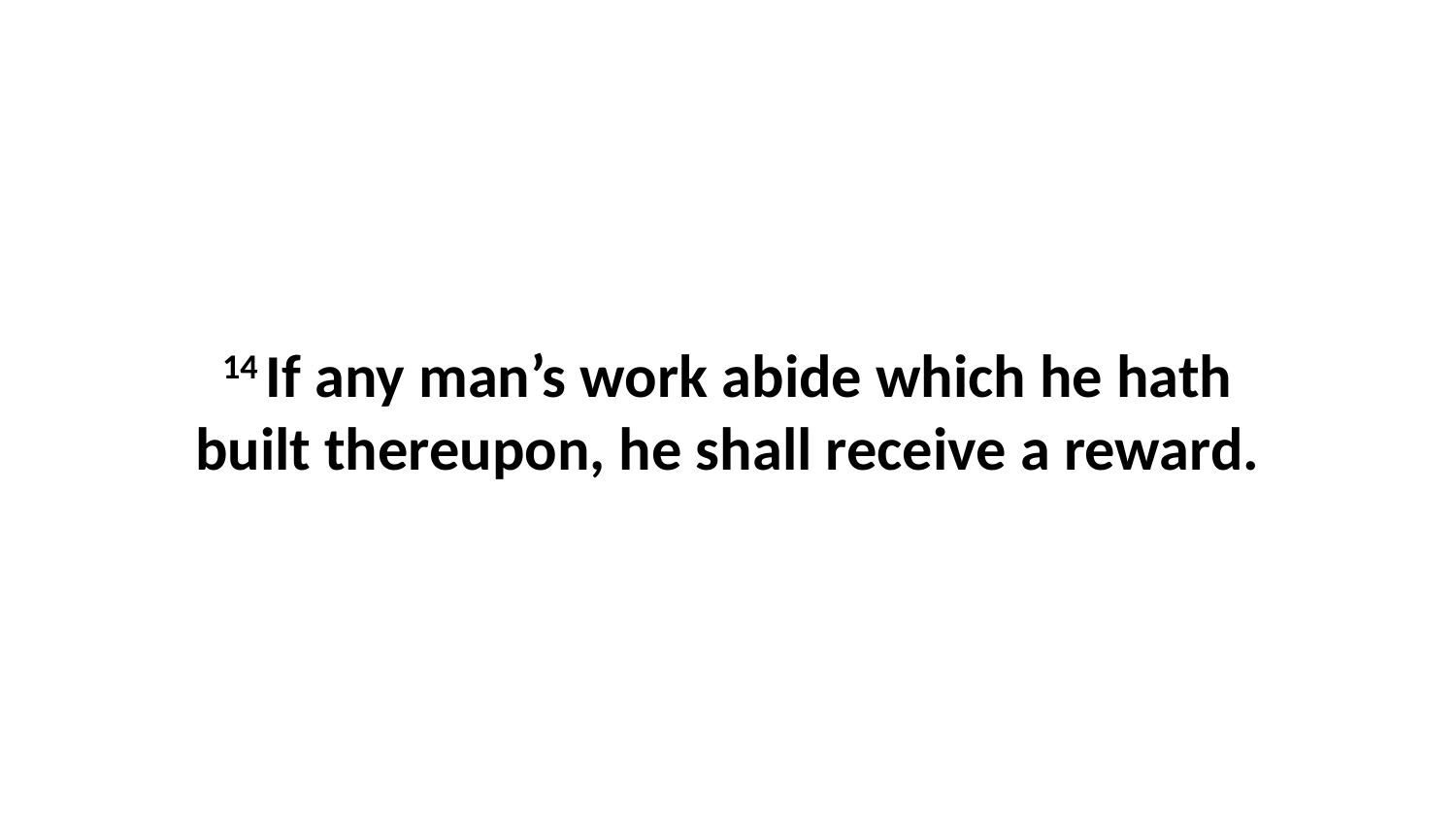

14 If any man’s work abide which he hath built thereupon, he shall receive a reward.